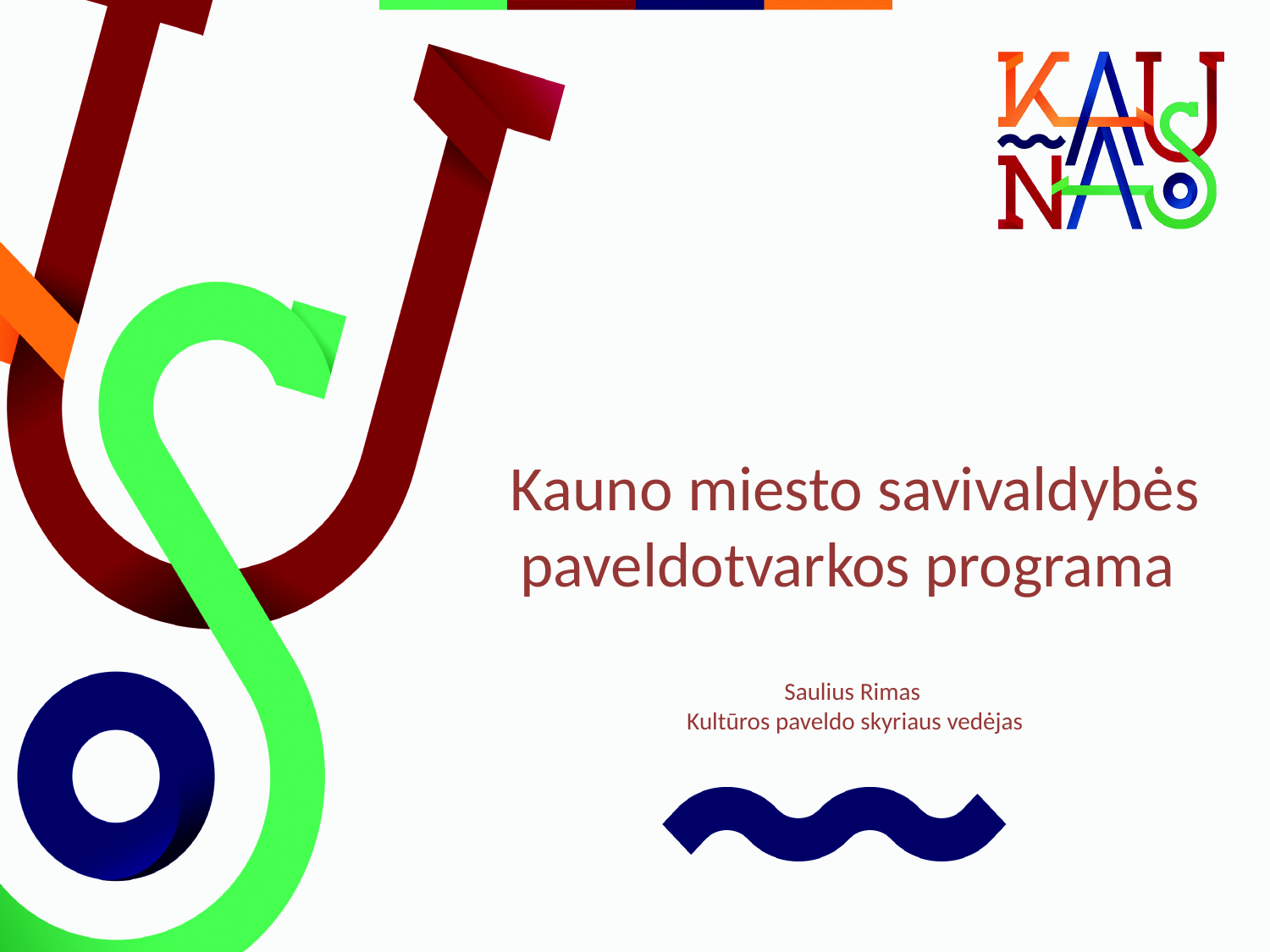

# Kauno miesto savivaldybės paveldotvarkos programa Saulius Rimas Kultūros paveldo skyriaus vedėjas